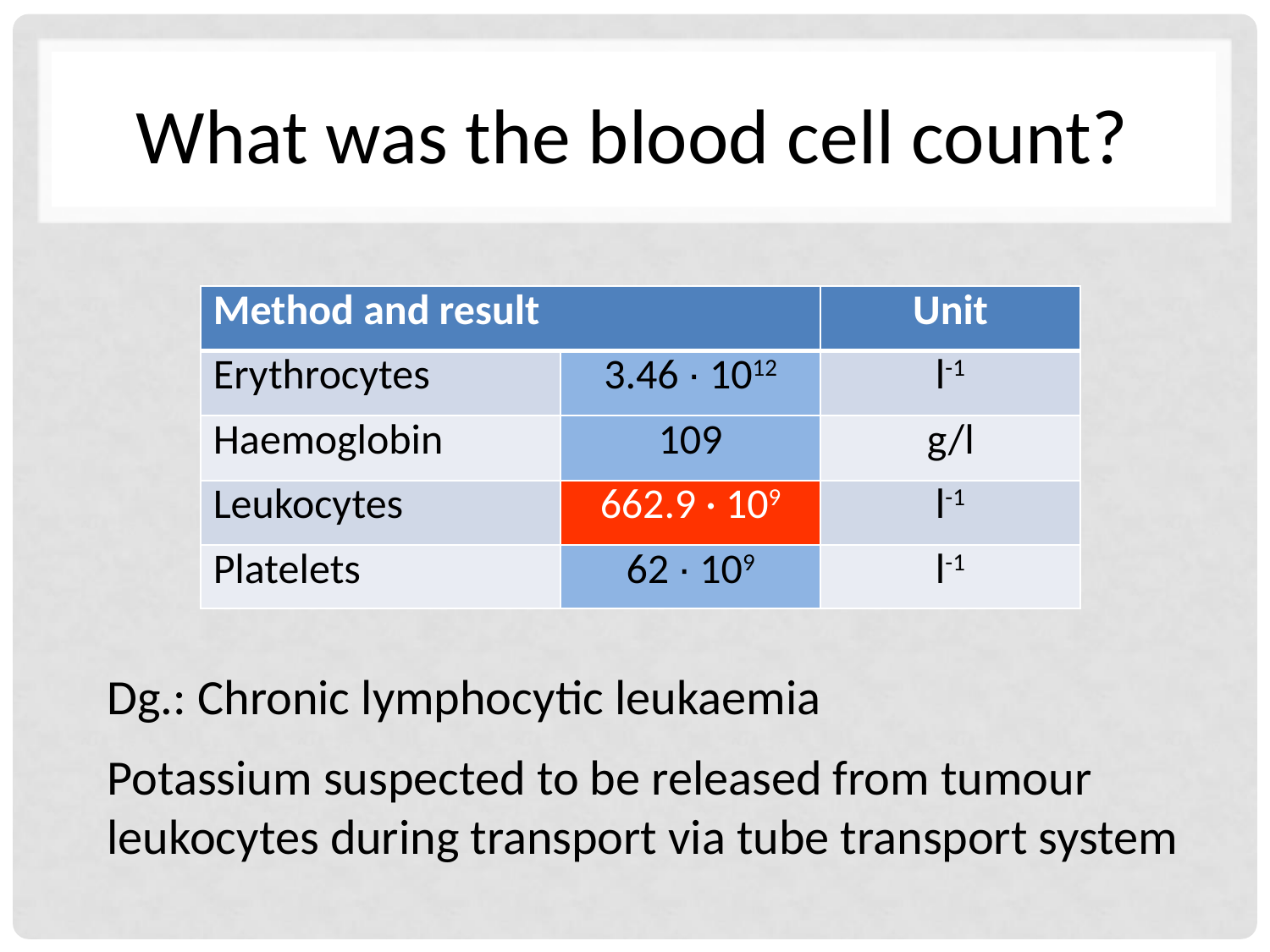

# What was the blood cell count?
| Method and result |  | Unit |
| --- | --- | --- |
| Erythrocytes | 3.46 ∙ 1012 | l-1 |
| Haemoglobin | 109 | g/l |
| Leukocytes | 662.9 · 109 | l-1 |
| Platelets | 62 ∙ 109 | l-1 |
Dg.: Chronic lymphocytic leukaemia
Potassium suspected to be released from tumour leukocytes during transport via tube transport system